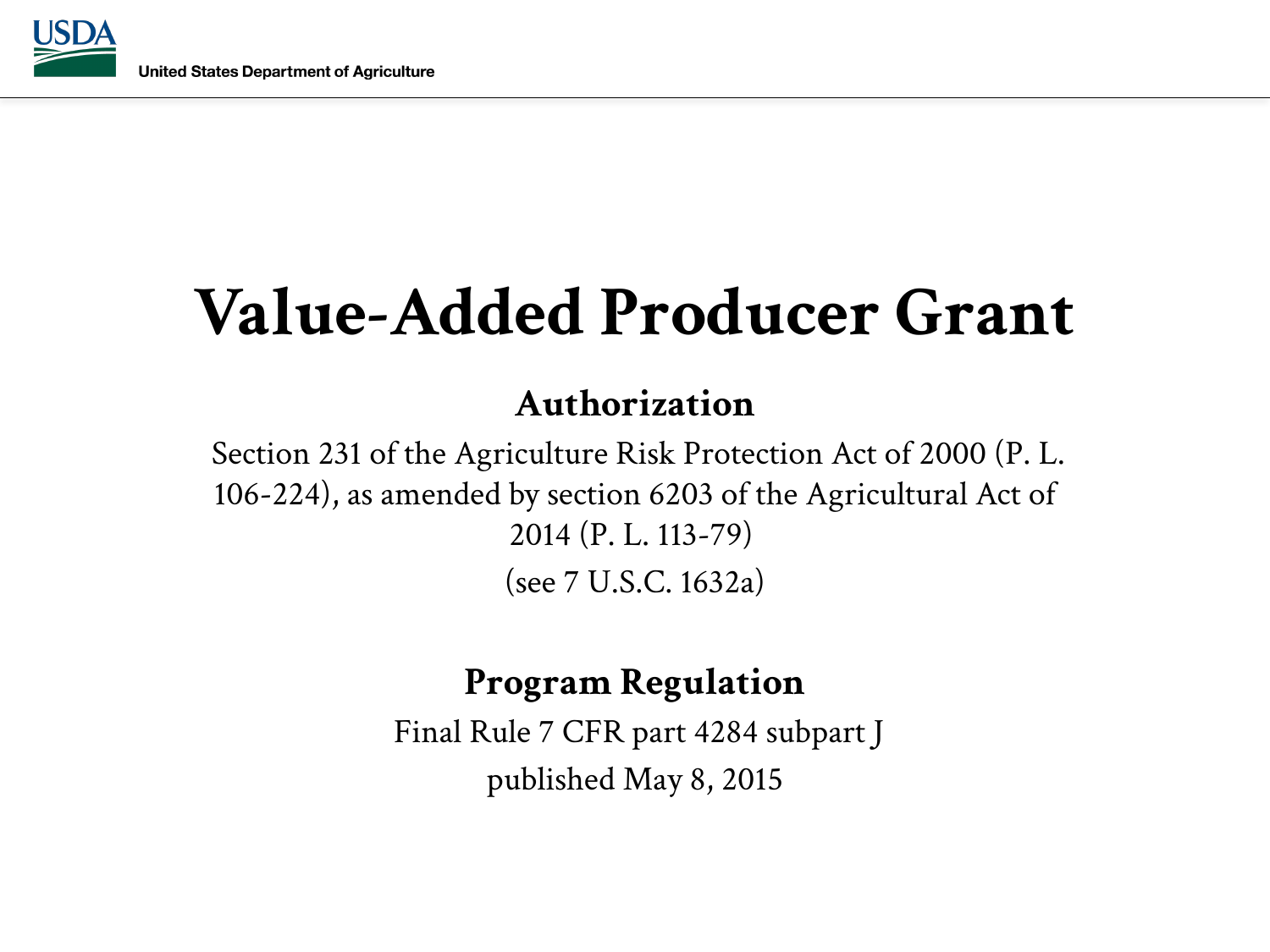

# Value-Added Producer Grant
Authorization
 Section 231 of the Agriculture Risk Protection Act of 2000 (P. L. 106-224), as amended by section 6203 of the Agricultural Act of 2014 (P. L. 113-79)
(see 7 U.S.C. 1632a)

Program Regulation
 Final Rule 7 CFR part 4284 subpart J
published May 8, 2015